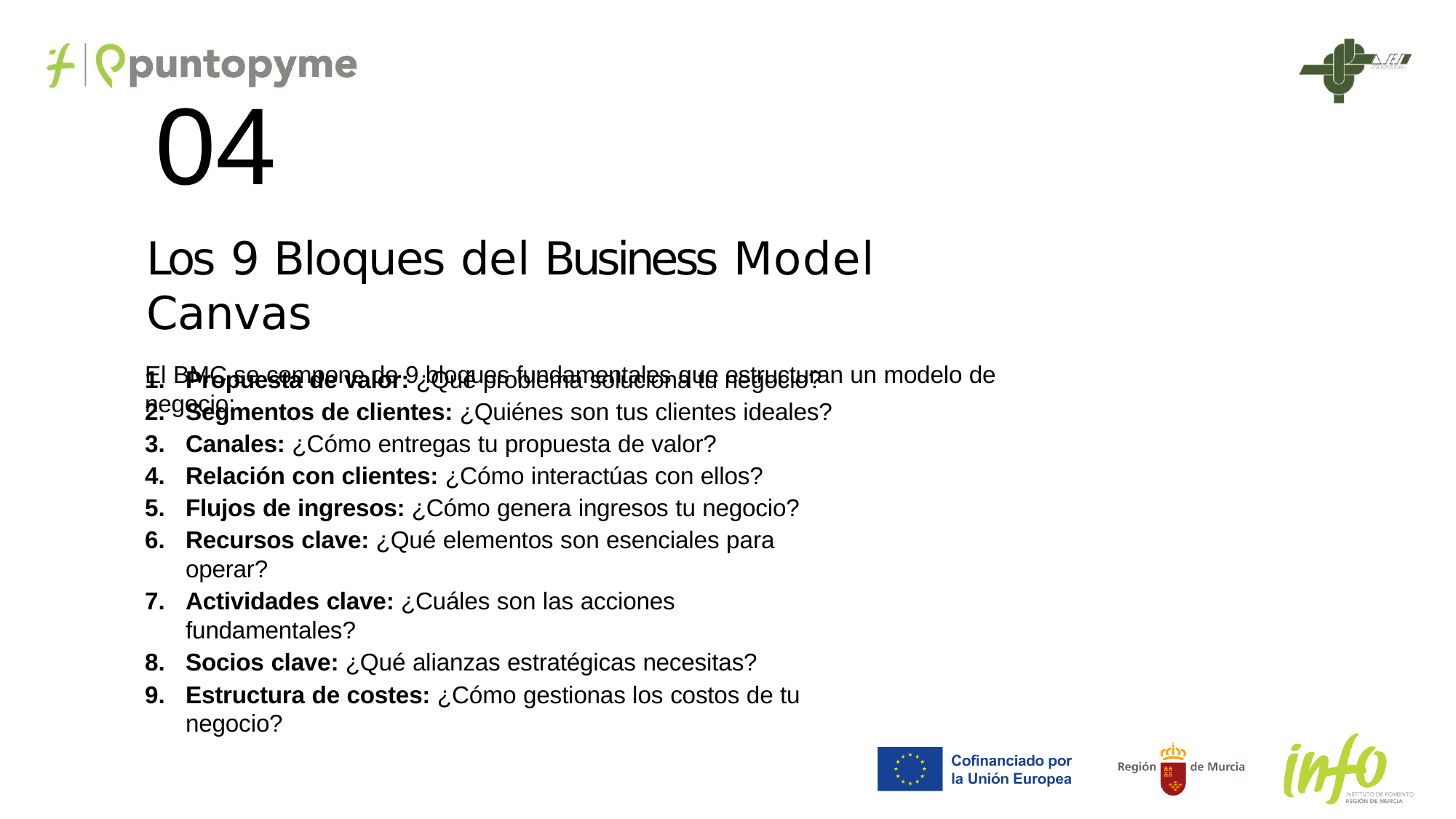

04
# Los 9 Bloques del Business Model Canvas
El BMC se compone de 9 bloques fundamentales que estructuran un modelo de negocio:
Propuesta de valor: ¿Qué problema soluciona tu negocio?
Segmentos de clientes: ¿Quiénes son tus clientes ideales?
Canales: ¿Cómo entregas tu propuesta de valor?
Relación con clientes: ¿Cómo interactúas con ellos?
Flujos de ingresos: ¿Cómo genera ingresos tu negocio?
Recursos clave: ¿Qué elementos son esenciales para operar?
Actividades clave: ¿Cuáles son las acciones fundamentales?
Socios clave: ¿Qué alianzas estratégicas necesitas?
Estructura de costes: ¿Cómo gestionas los costos de tu negocio?